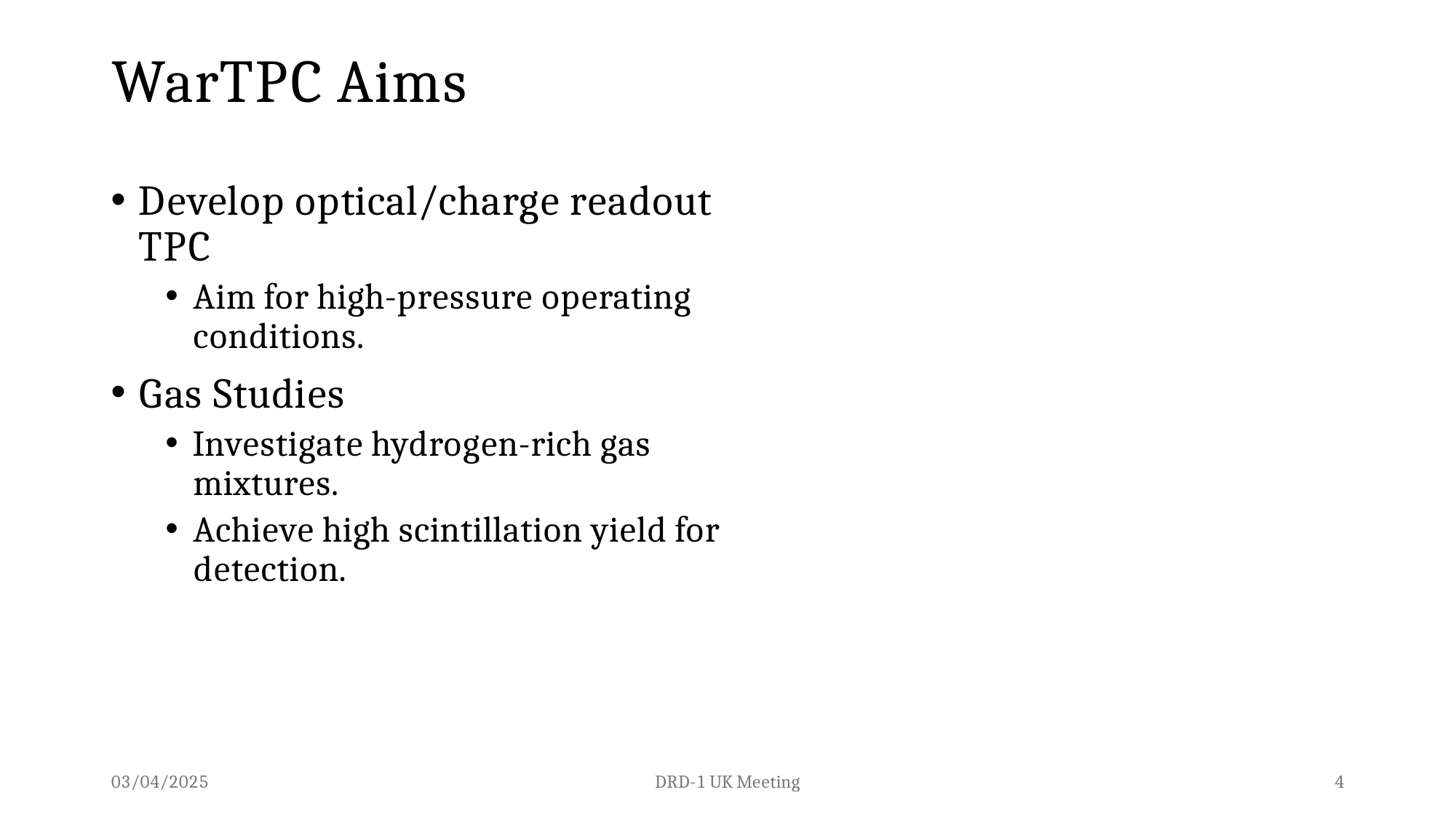

# WarTPC Aims
Develop optical/charge readout TPC
Aim for high-pressure operating conditions.
Gas Studies
Investigate hydrogen-rich gas mixtures.
Achieve high scintillation yield for detection.

03/04/2025
DRD-1 UK Meeting
4